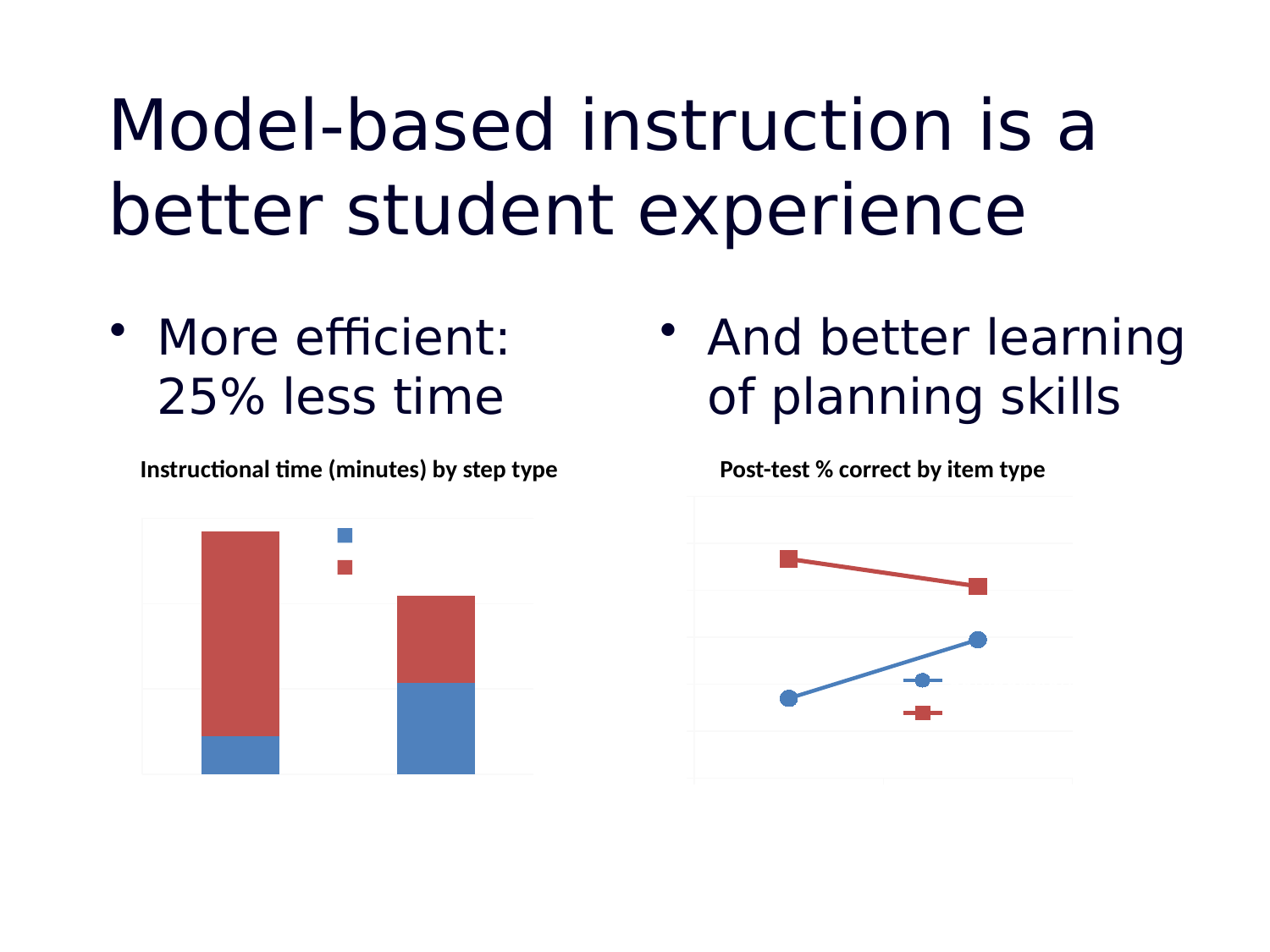

# Model-based instruction is a better student experience
More efficient: 25% less time
And better learning of planning skills
Post-test % correct by item type

### Chart

| Category | Composition | Area |
|---|---|---|
| Control: Original tutor | 0.784722222222222 | 0.933333333333333 |
| Treatment: Model-based redesign | 0.847222222222222 | 0.904166666666667 |
Instructional time (minutes) by step type

### Chart

| Category | Composition steps  | Area and other steps |
|---|---|---|
| Control: Original tutor | 4.451330902777777 | 23.97683055555555 |
| Treatment: Model-based redesign | 10.67378472222222 | 10.22485520833333 |